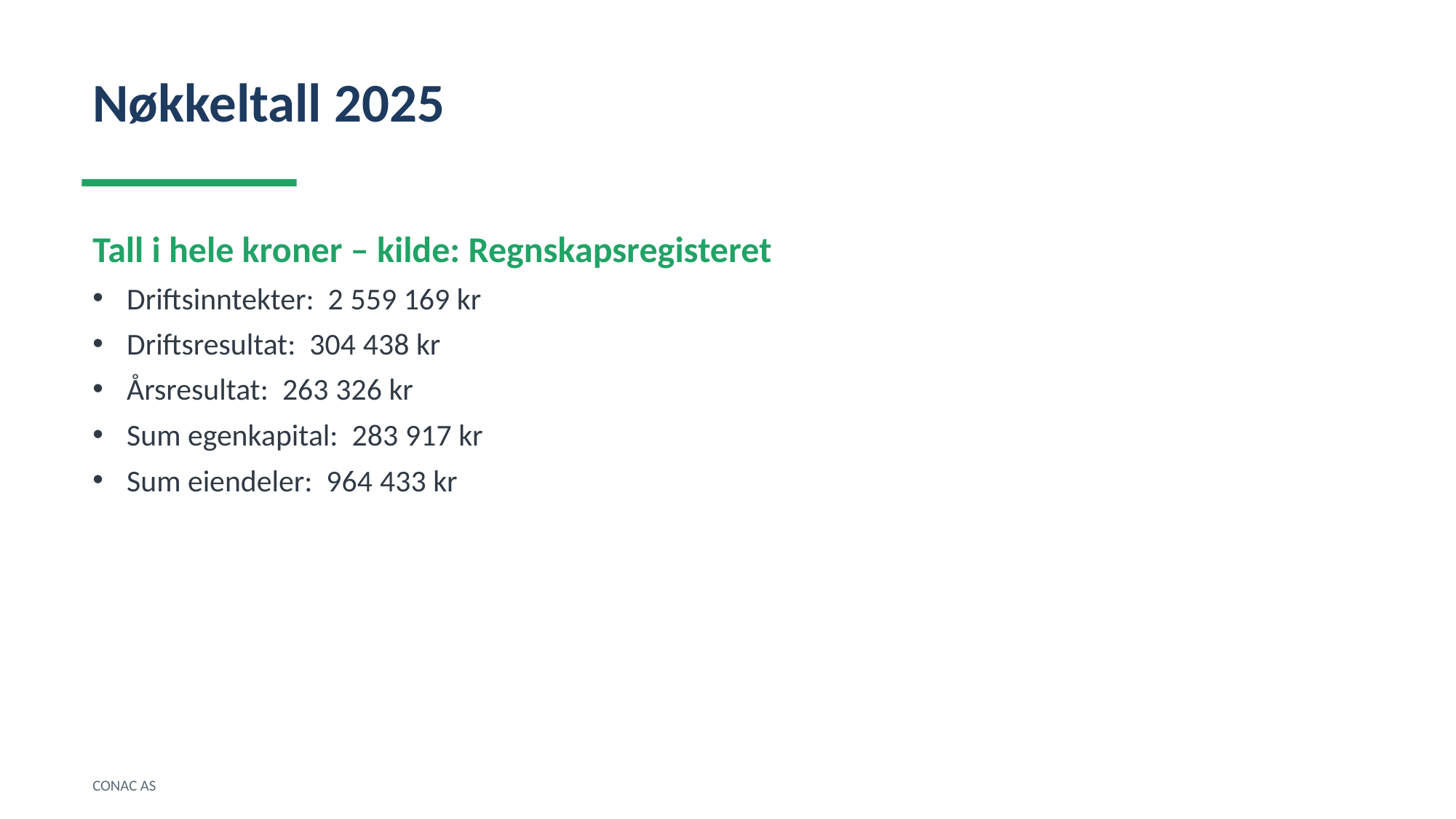

Nøkkeltall 2025

Tall i hele kroner – kilde: Regnskapsregisteret
Driftsinntekter:  2 559 169 kr
Driftsresultat:  304 438 kr
Årsresultat:  263 326 kr
Sum egenkapital:  283 917 kr
Sum eiendeler:  964 433 kr
CONAC AS